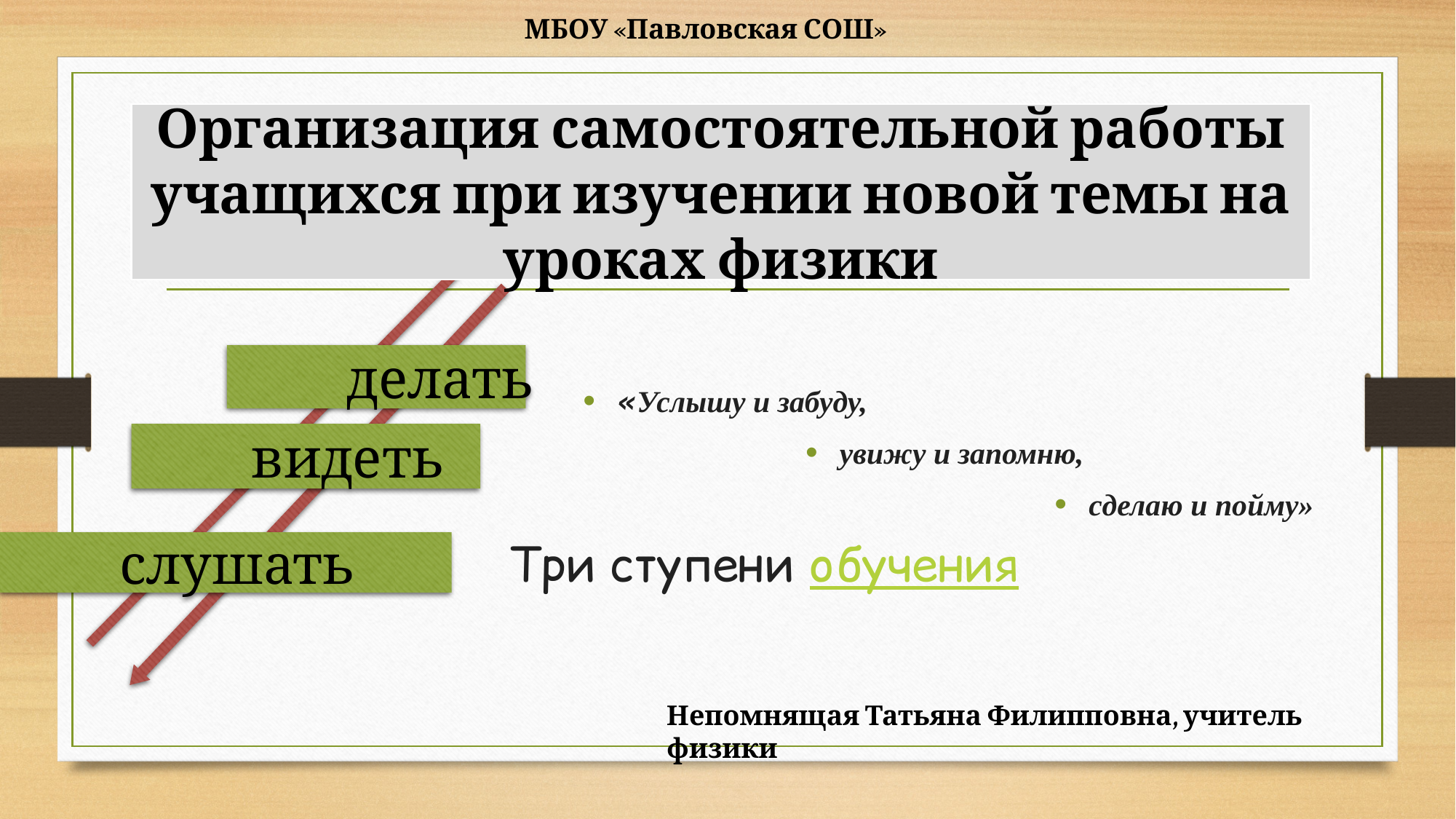

МБОУ «Павловская СОШ»
Организация самостоятельной работы учащихся при изучении новой темы на уроках физики
	делать
«Услышу и забуду,
увижу и запомню,
сделаю и пойму»
	видеть

# Три ступени обучения
	слушать
Непомнящая Татьяна Филипповна, учитель физики